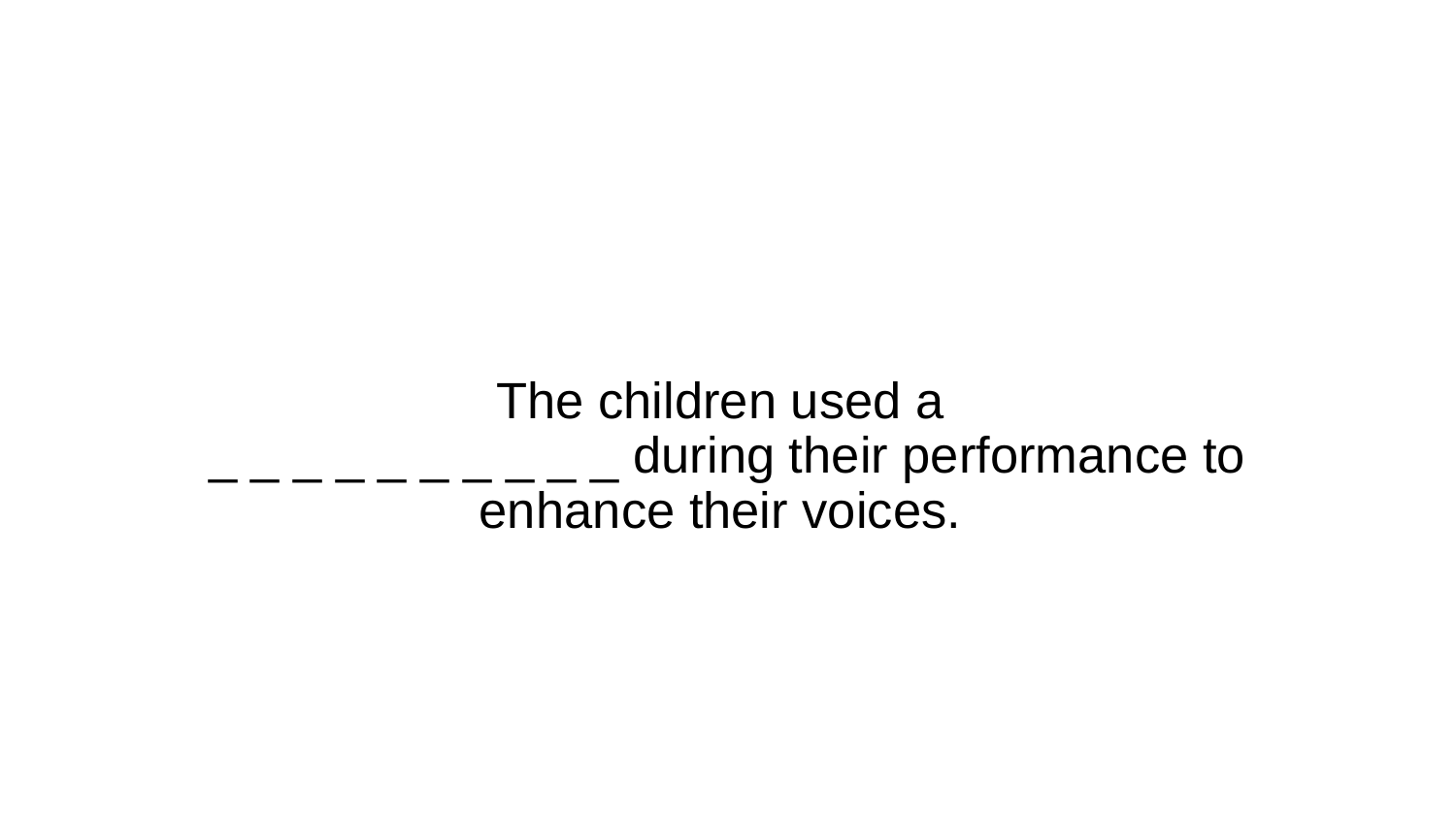

# The children used a
_ _ _ _ _ _ _ _ _ _ during their performance to enhance their voices.